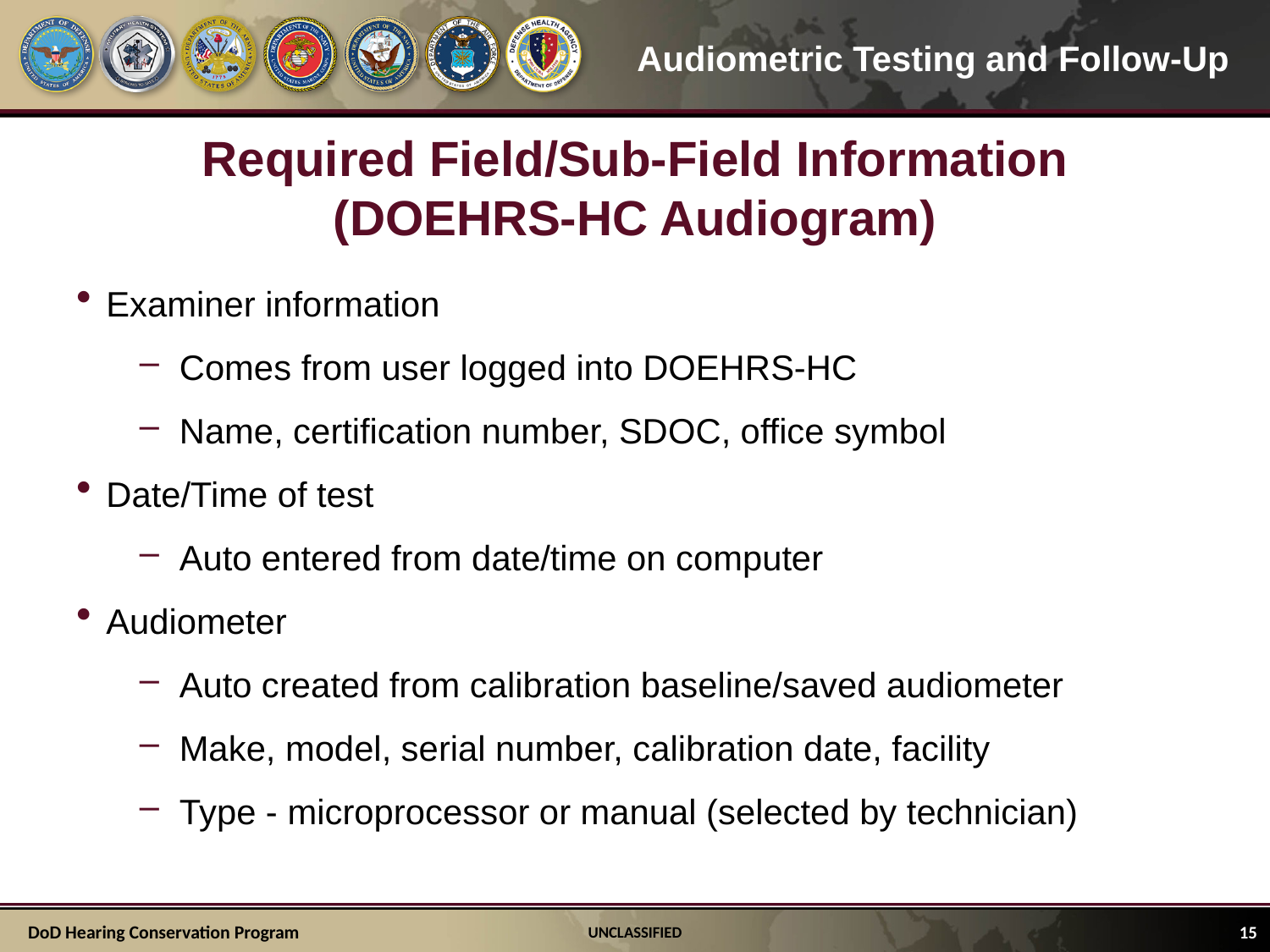

# Required Field/Sub-Field Information (DOEHRS-HC Audiogram)
Examiner information
Comes from user logged into DOEHRS-HC
Name, certification number, SDOC, office symbol
Date/Time of test
Auto entered from date/time on computer
Audiometer
Auto created from calibration baseline/saved audiometer
Make, model, serial number, calibration date, facility
Type - microprocessor or manual (selected by technician)